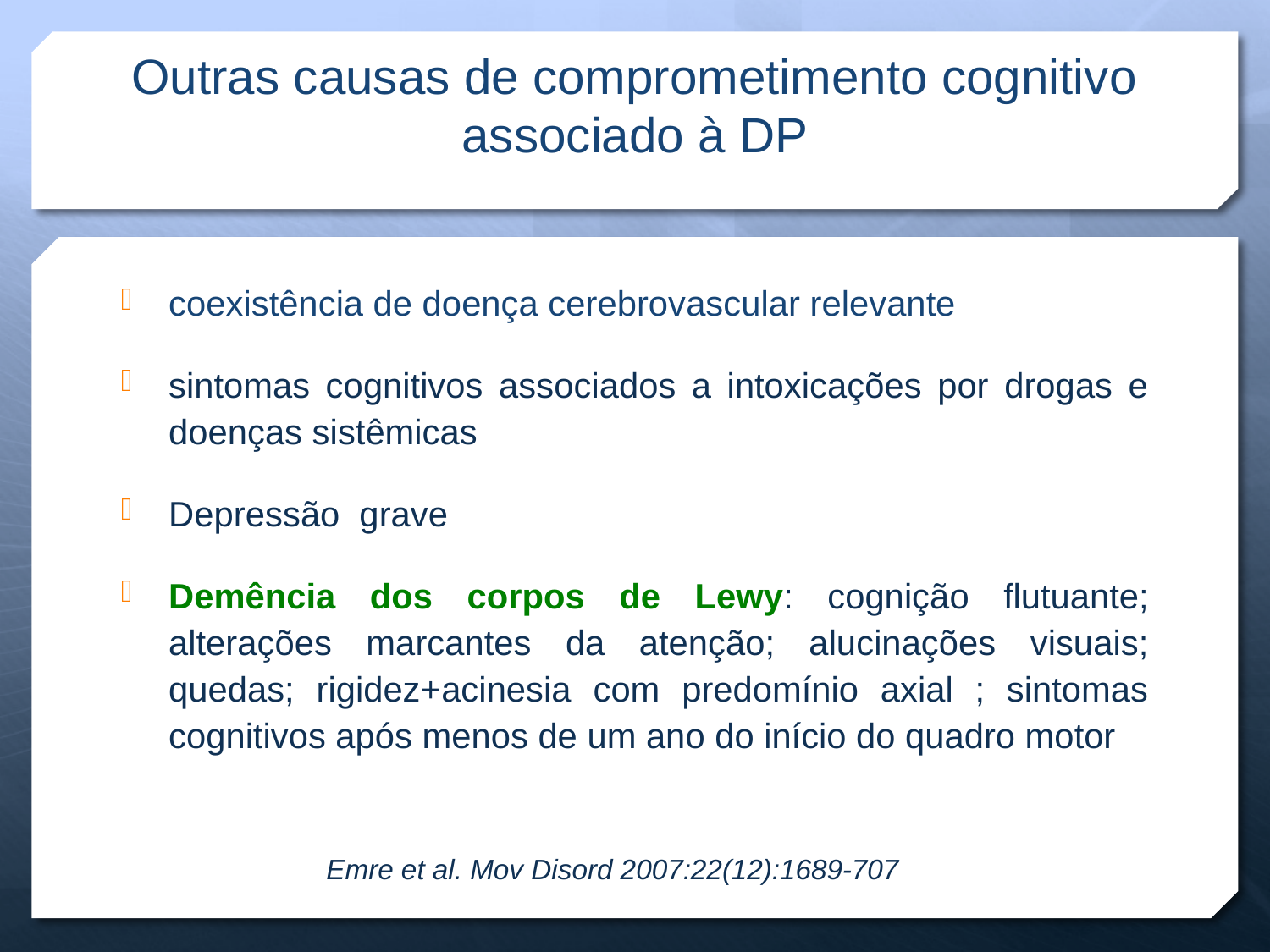

# Outras causas de comprometimento cognitivo associado à DP
coexistência de doença cerebrovascular relevante
sintomas cognitivos associados a intoxicações por drogas e doenças sistêmicas
Depressão  grave
Demência dos corpos de Lewy: cognição flutuante; alterações marcantes da atenção; alucinações visuais; quedas; rigidez+acinesia com predomínio axial ; sintomas cognitivos após menos de um ano do início do quadro motor

Emre et al. Mov Disord 2007:22(12):1689-707